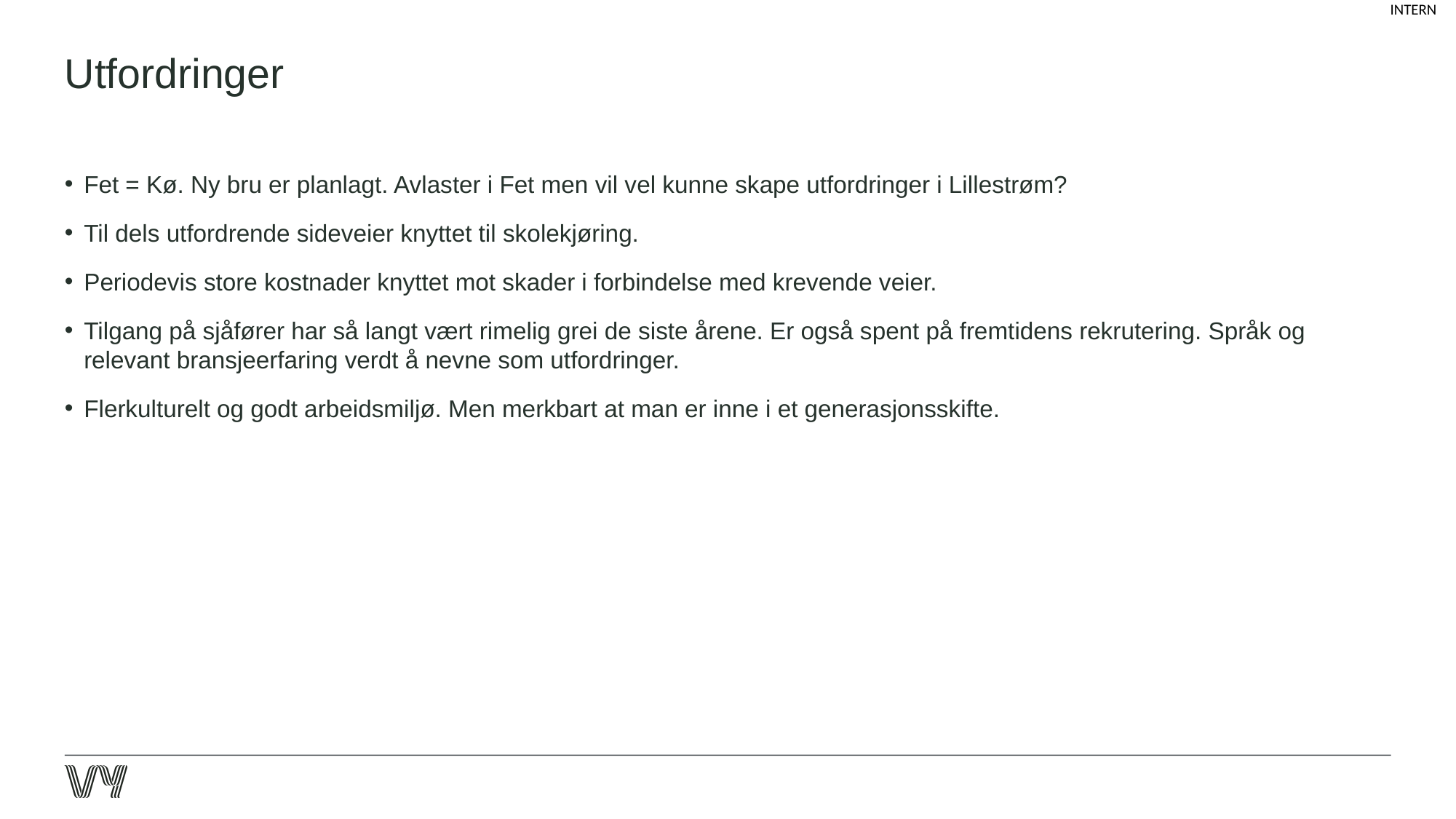

# Utfordringer
Fet = Kø. Ny bru er planlagt. Avlaster i Fet men vil vel kunne skape utfordringer i Lillestrøm?
Til dels utfordrende sideveier knyttet til skolekjøring.
Periodevis store kostnader knyttet mot skader i forbindelse med krevende veier.
Tilgang på sjåfører har så langt vært rimelig grei de siste årene. Er også spent på fremtidens rekrutering. Språk og relevant bransjeerfaring verdt å nevne som utfordringer.
Flerkulturelt og godt arbeidsmiljø. Men merkbart at man er inne i et generasjonsskifte.